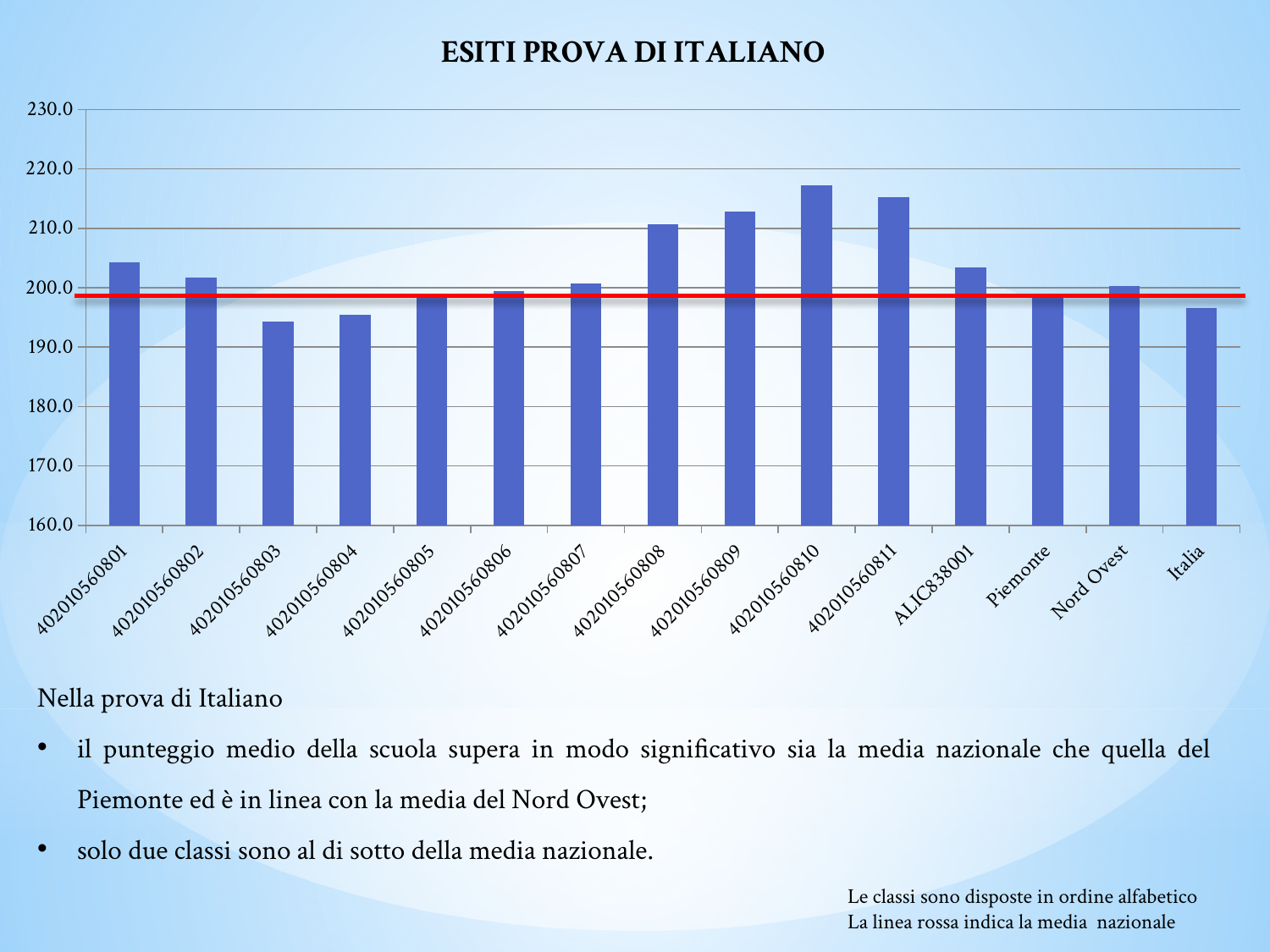

### Chart: ESITI PROVA DI ITALIANO

| Category |  |
|---|---|
| 402010560801 | 204.3 |
| 402010560802 | 201.7 |
| 402010560803 | 194.3 |
| 402010560804 | 195.5 |
| 402010560805 | 198.7 |
| 402010560806 | 199.4 |
| 402010560807 | 200.7 |
| 402010560808 | 210.7 |
| 402010560809 | 212.9 |
| 402010560810 | 217.3 |
| 402010560811 | 215.2 |
| ALIC838001 | 203.4 |
| Piemonte | 199.0 |
| Nord Ovest | 200.3 |
| Italia | 196.6 |
Nella prova di Italiano
il punteggio medio della scuola supera in modo significativo sia la media nazionale che quella del Piemonte ed è in linea con la media del Nord Ovest;
solo due classi sono al di sotto della media nazionale.
Le classi sono disposte in ordine alfabetico
La linea rossa indica la media  nazionale